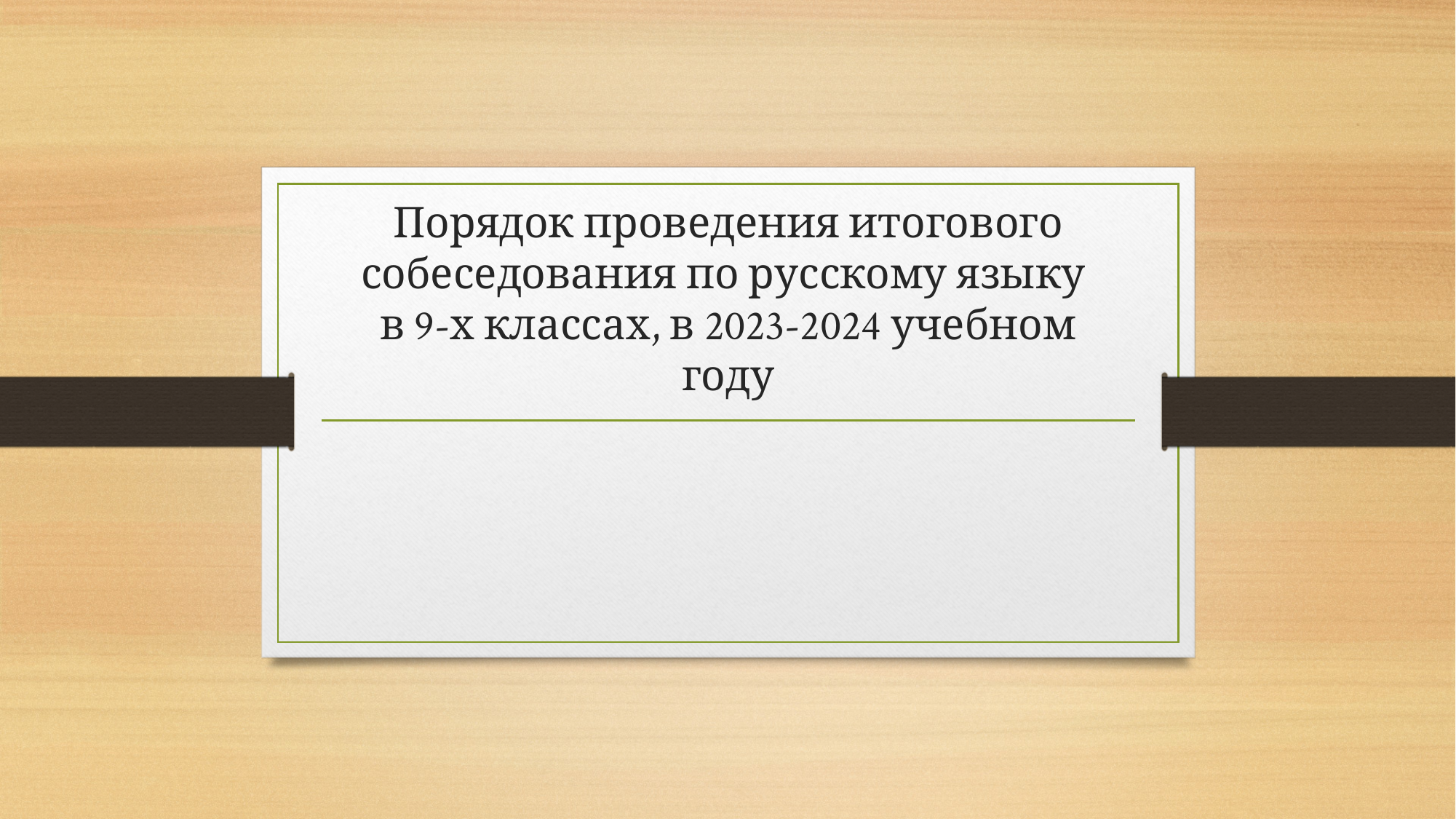

# Порядок проведения итогового собеседования по русскому языку в 9-х классах, в 2023-2024 учебном году